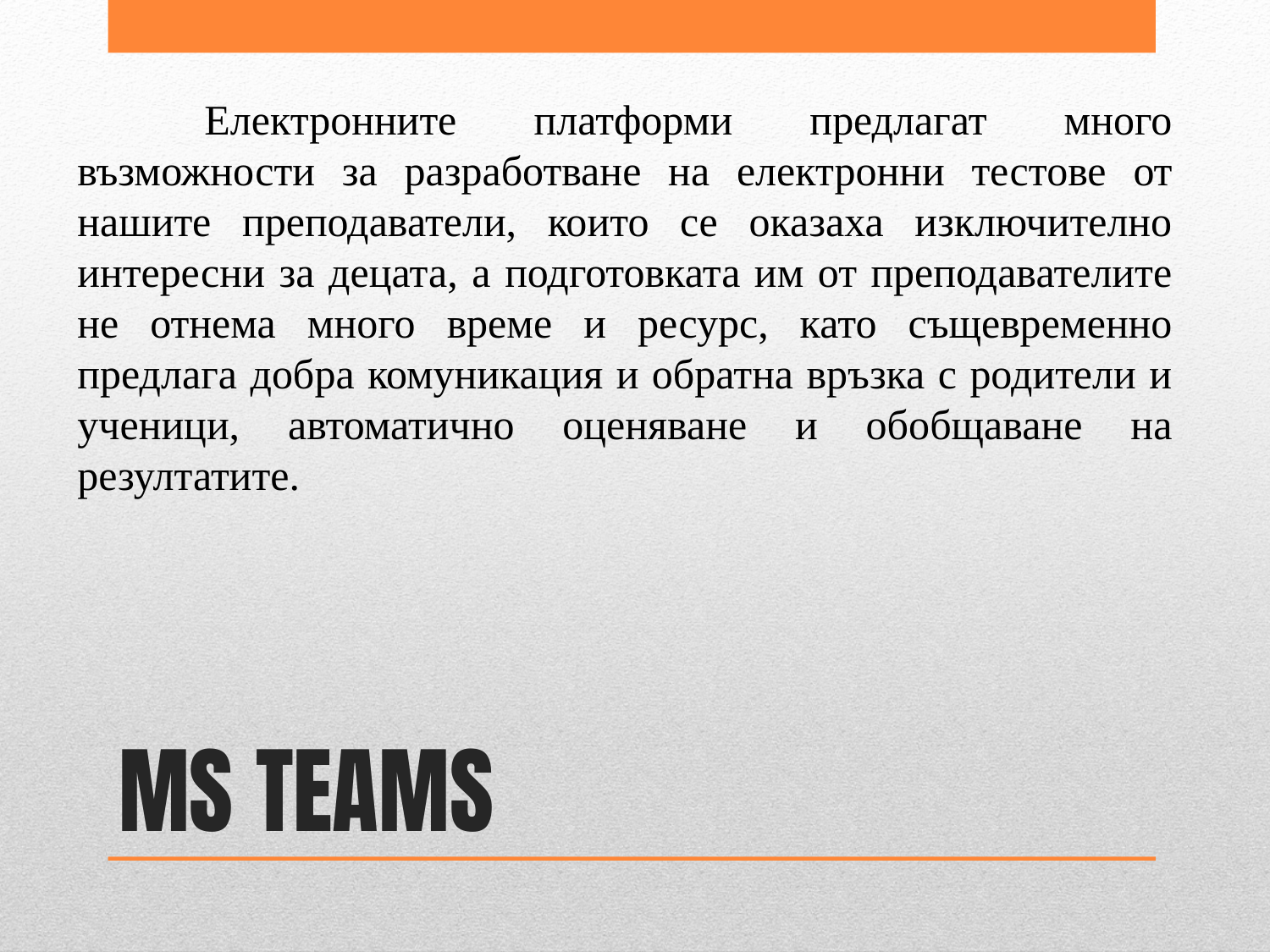

Електронните платформи предлагат много възможности за разработване на електронни тестове от нашите преподаватели, които се оказаха изключително интересни за децата, а подготовката им от преподавателите не отнема много време и ресурс, като същевременно предлага добра комуникация и обратна връзка с родители и ученици, автоматично оценяване и обобщаване на резултатите.

# MS TEAMS